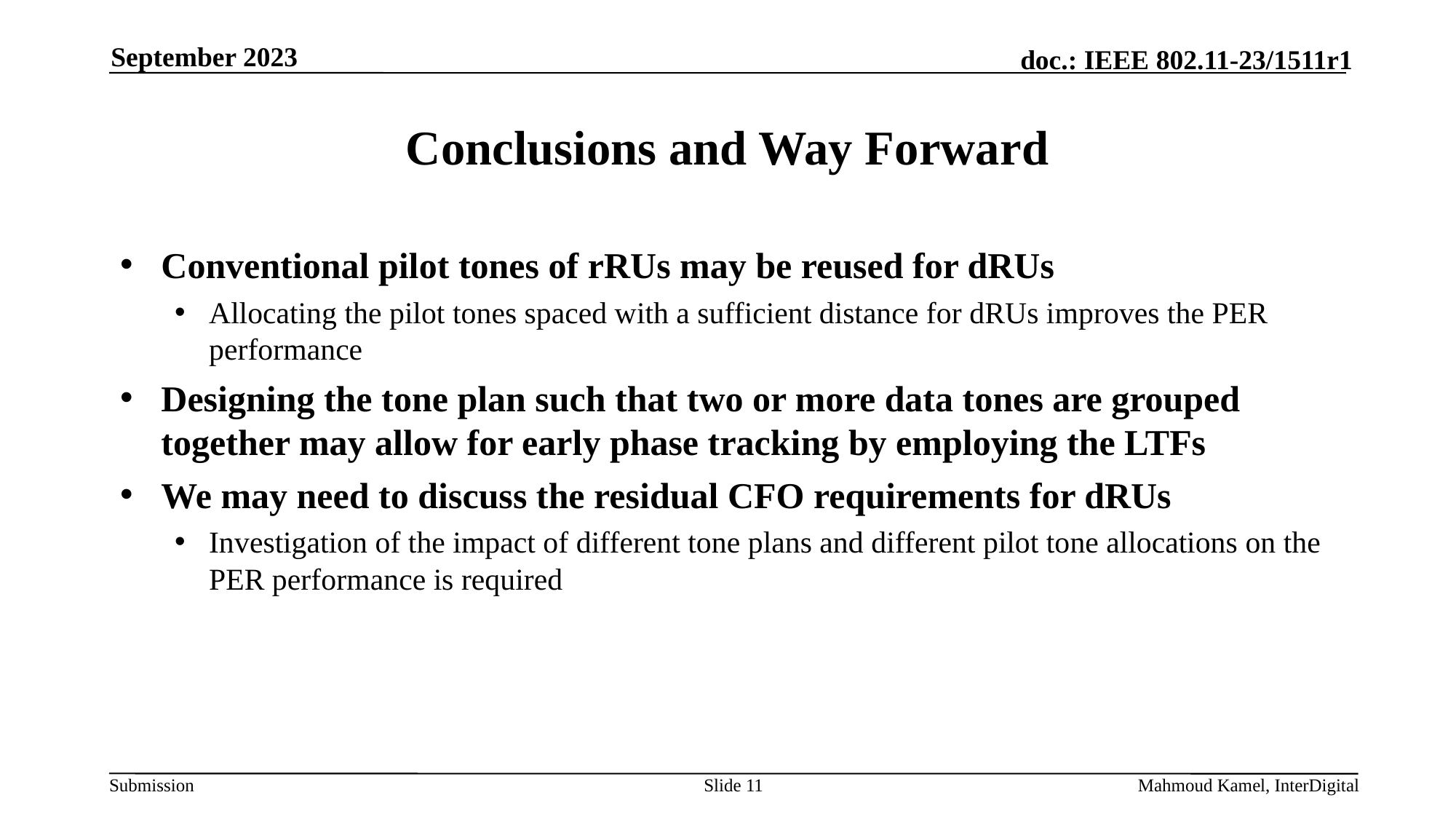

September 2023
# Conclusions and Way Forward
Conventional pilot tones of rRUs may be reused for dRUs
Allocating the pilot tones spaced with a sufficient distance for dRUs improves the PER performance
Designing the tone plan such that two or more data tones are grouped together may allow for early phase tracking by employing the LTFs
We may need to discuss the residual CFO requirements for dRUs
Investigation of the impact of different tone plans and different pilot tone allocations on the PER performance is required

Slide 11
Mahmoud Kamel, InterDigital